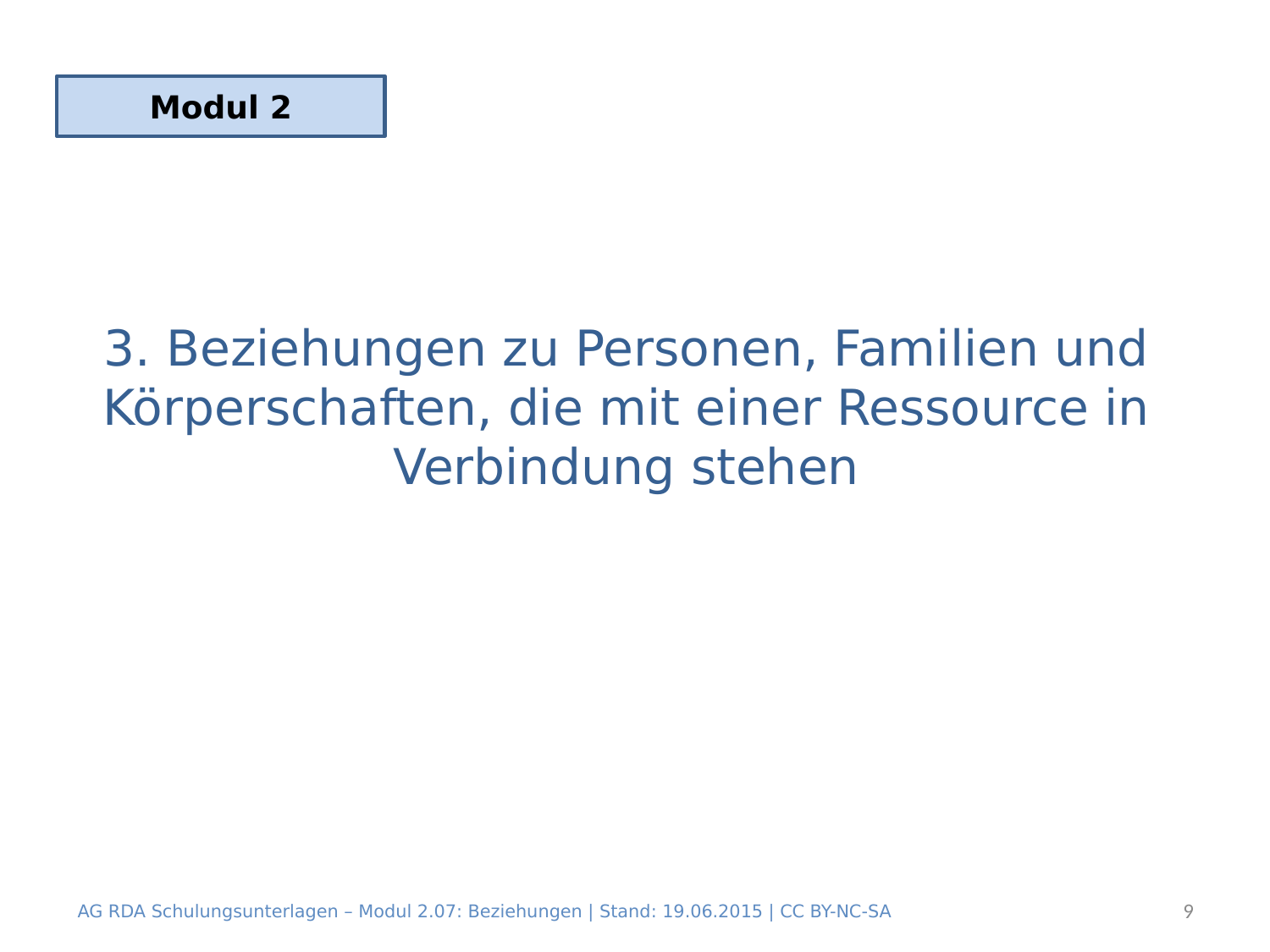

Modul 2
# 3. Beziehungen zu Personen, Familien und Körperschaften, die mit einer Ressource in Verbindung stehen
AG RDA Schulungsunterlagen – Modul 2.07: Beziehungen | Stand: 19.06.2015 | CC BY-NC-SA
9